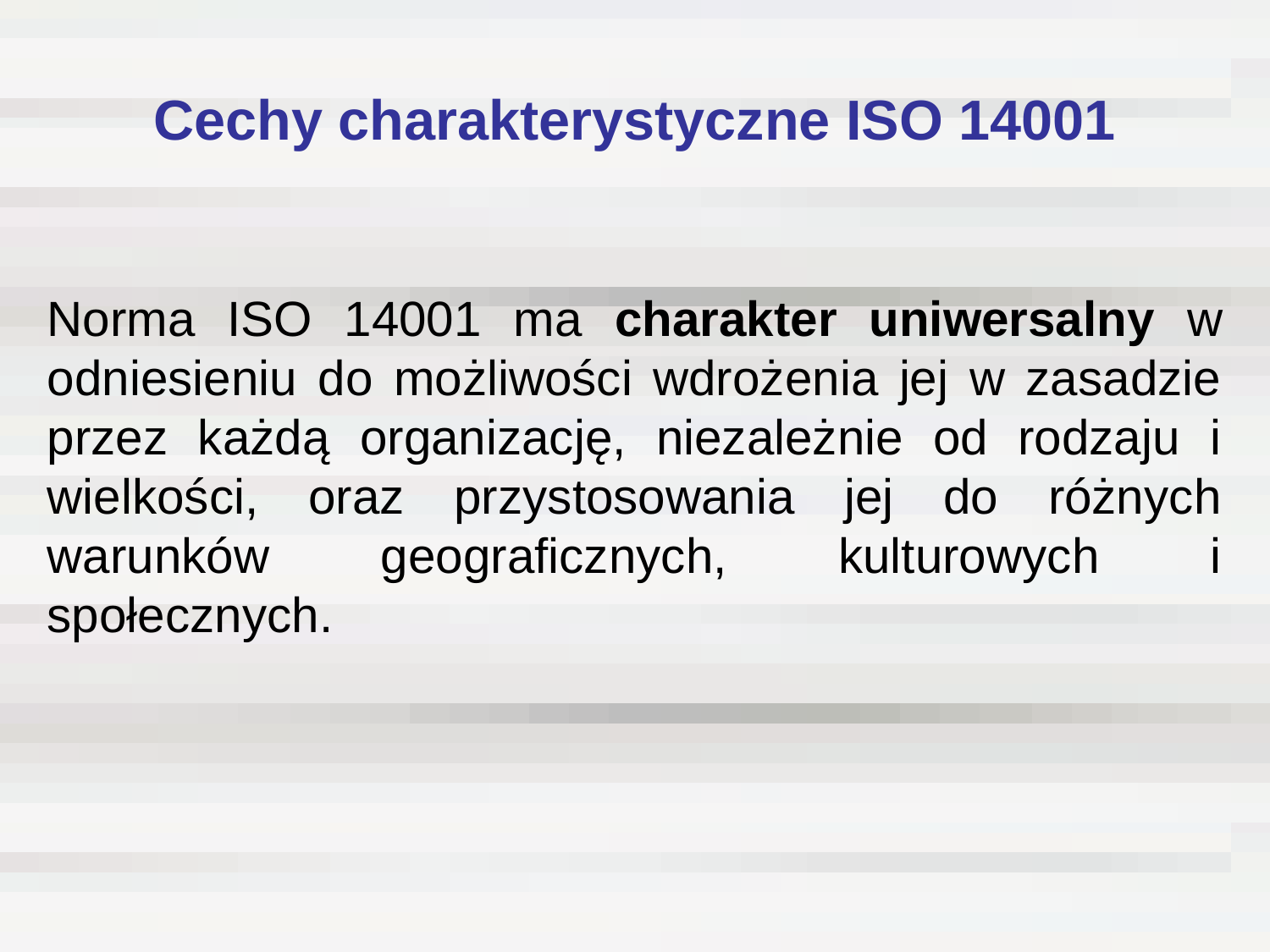

# Cechy charakterystyczne ISO 14001

Norma ISO 14001 ma charakter uniwersalny w odniesieniu do możliwości wdrożenia jej w zasadzie przez każdą organizację, niezależnie od rodzaju i wielkości, oraz przystosowania jej do różnych warunków geograficznych, kulturowych i społecznych.